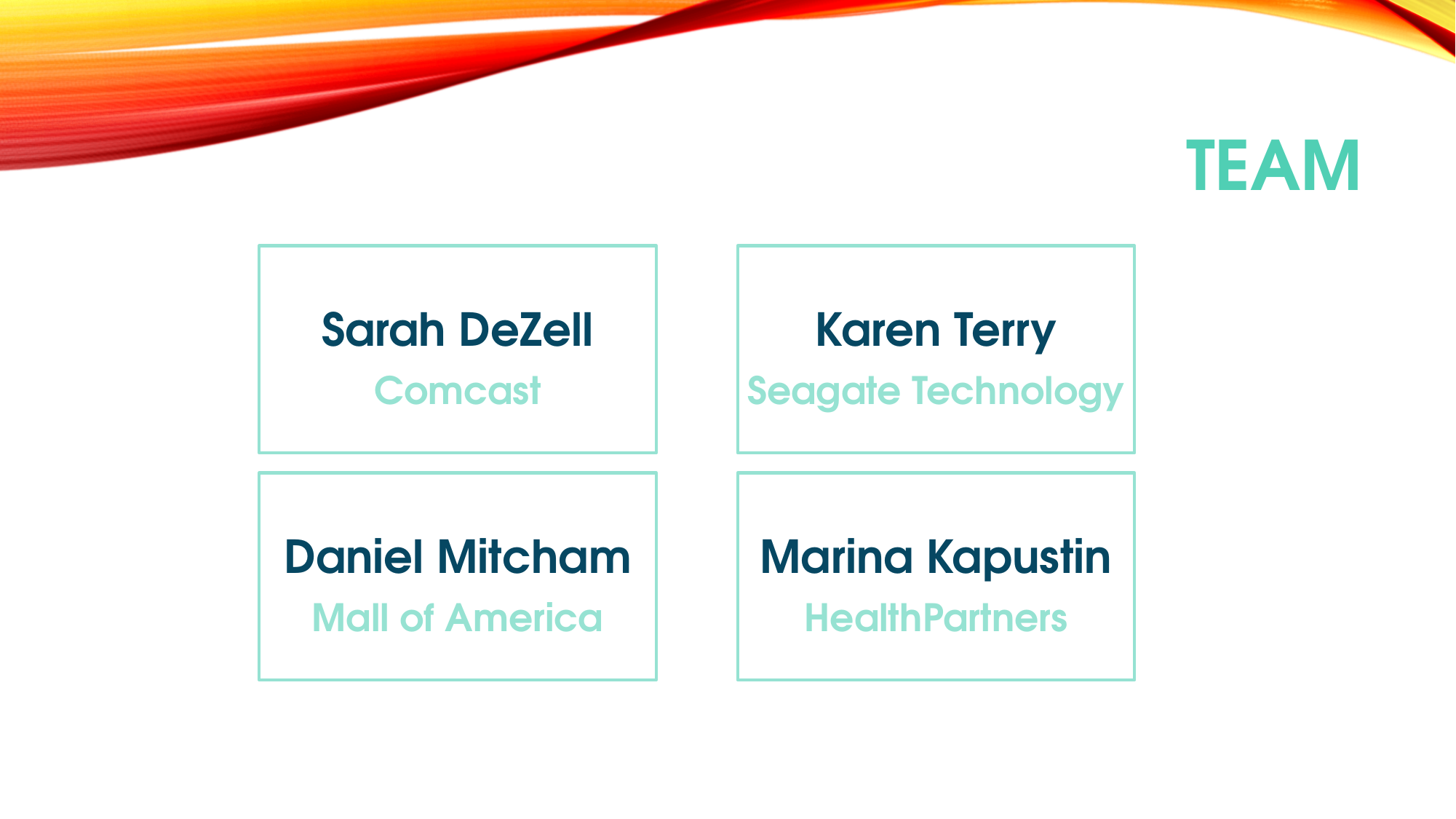

# TEAM
Sarah DeZell
Comcast
Karen Terry
Seagate Technology
Marina Kapustin
HealthPartners
Daniel Mitcham
Mall of America